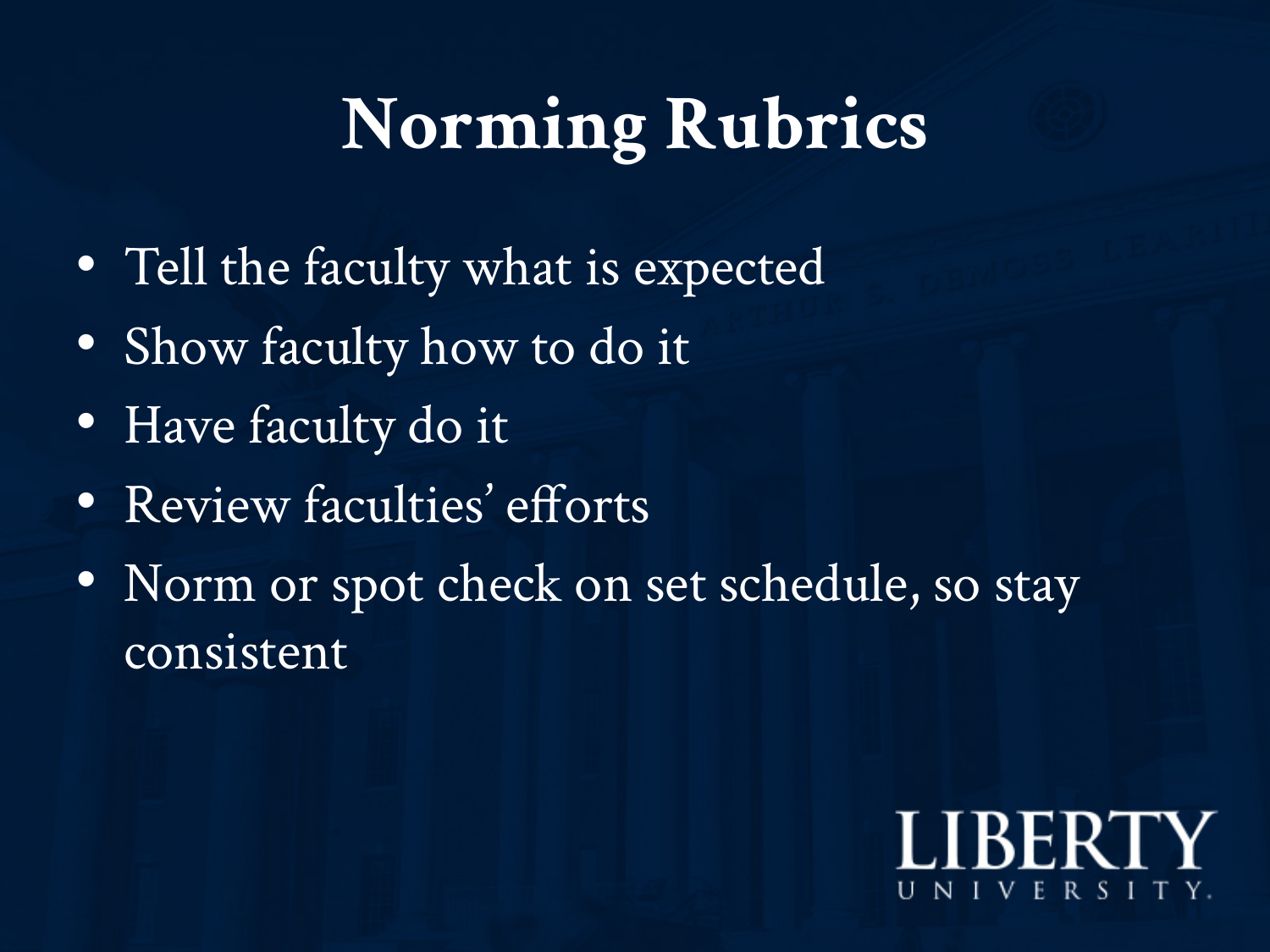

# Norming Rubrics
Tell the faculty what is expected
Show faculty how to do it
Have faculty do it
Review faculties’ efforts
Norm or spot check on set schedule, so stay consistent